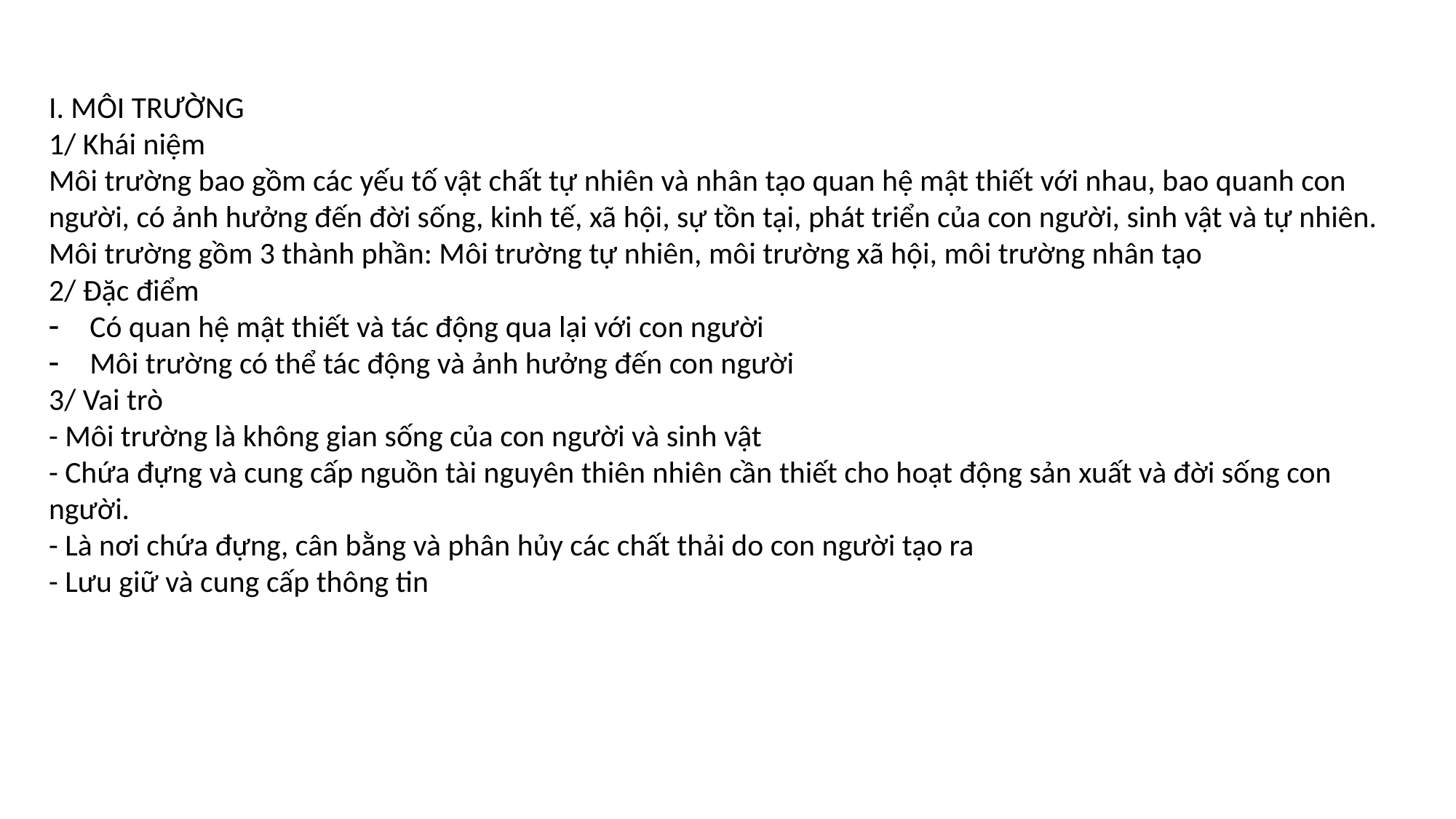

| I. MÔI TRƯỜNG 1/ Khái niệm Môi trường bao gồm các yếu tố vật chất tự nhiên và nhân tạo quan hệ mật thiết với nhau, bao quanh con người, có ảnh hưởng đến đời sống, kinh tế, xã hội, sự tồn tại, phát triển của con người, sinh vật và tự nhiên. Môi trường gồm 3 thành phần: Môi trường tự nhiên, môi trường xã hội, môi trường nhân tạo 2/ Đặc điểm Có quan hệ mật thiết và tác động qua lại với con người Môi trường có thể tác động và ảnh hưởng đến con người 3/ Vai trò - Môi trường là không gian sống của con người và sinh vật - Chứa đựng và cung cấp nguồn tài nguyên thiên nhiên cần thiết cho hoạt động sản xuất và đời sống con người. - Là nơi chứa đựng, cân bằng và phân hủy các chất thải do con người tạo ra - Lưu giữ và cung cấp thông tin |
| --- |